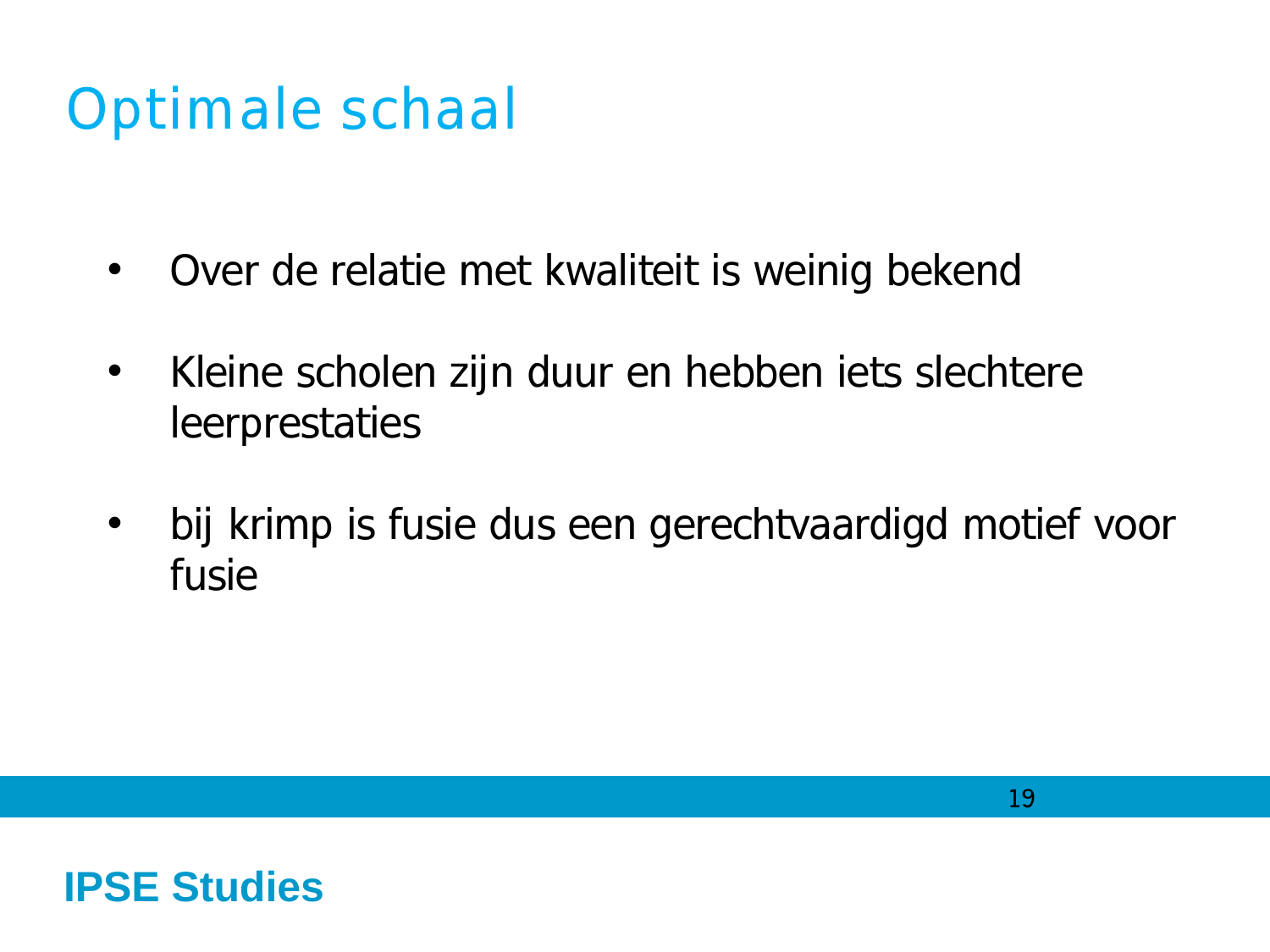

Optimale schaal

Over de relatie met kwaliteit is weinig bekend

Kleine scholen zijn duur en hebben iets slechtere leerprestaties

bij krimp is fusie dus een gerechtvaardigd motief voor fusie
19